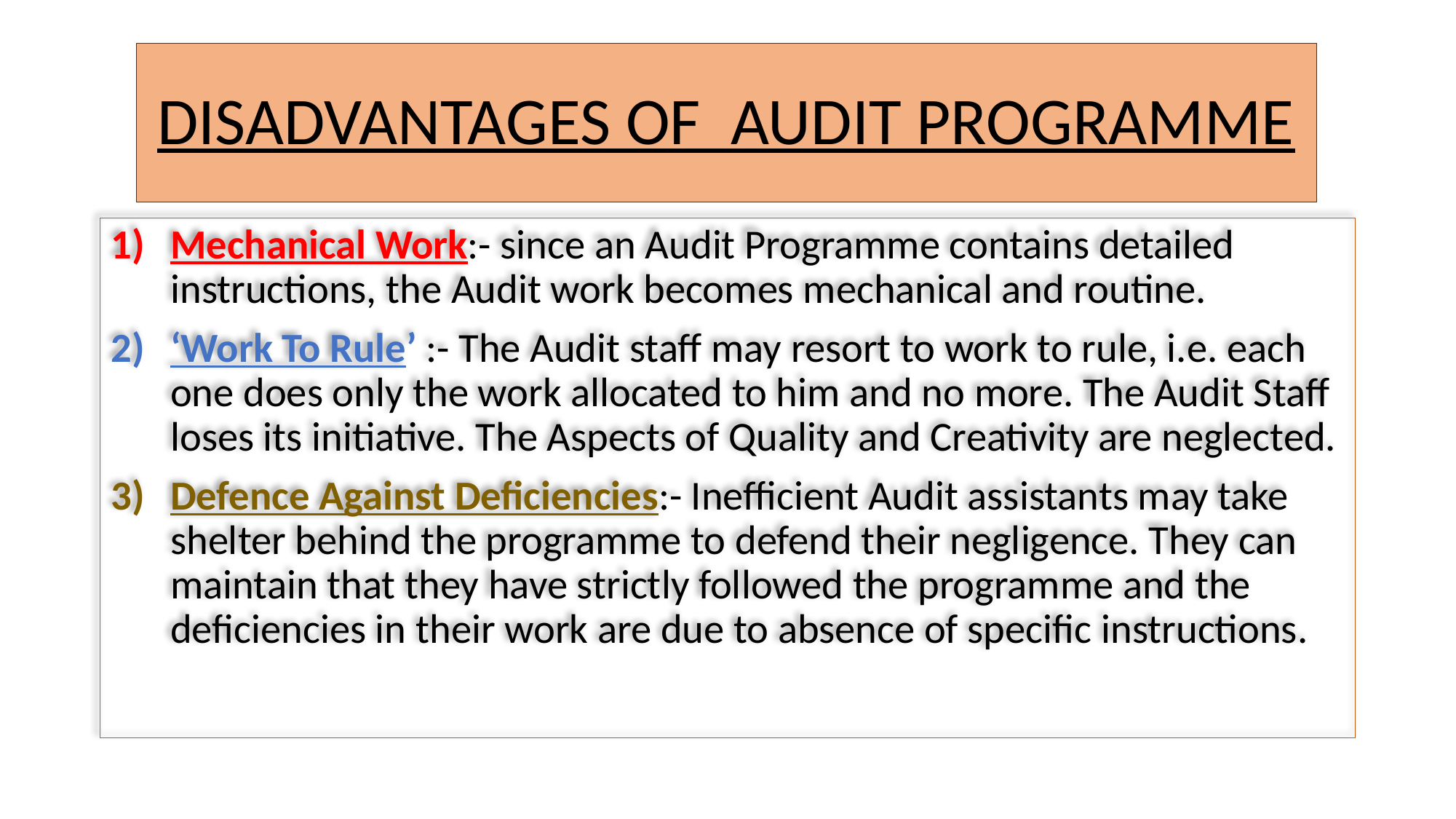

# DISADVANTAGES OF  AUDIT PROGRAMME
Mechanical Work:- since an Audit Programme contains detailed instructions, the Audit work becomes mechanical and routine.
‘Work To Rule’ :- The Audit staff may resort to work to rule, i.e. each one does only the work allocated to him and no more. The Audit Staff loses its initiative. The Aspects of Quality and Creativity are neglected.
Defence Against Deficiencies:- Inefficient Audit assistants may take shelter behind the programme to defend their negligence. They can maintain that they have strictly followed the programme and the deficiencies in their work are due to absence of specific instructions.